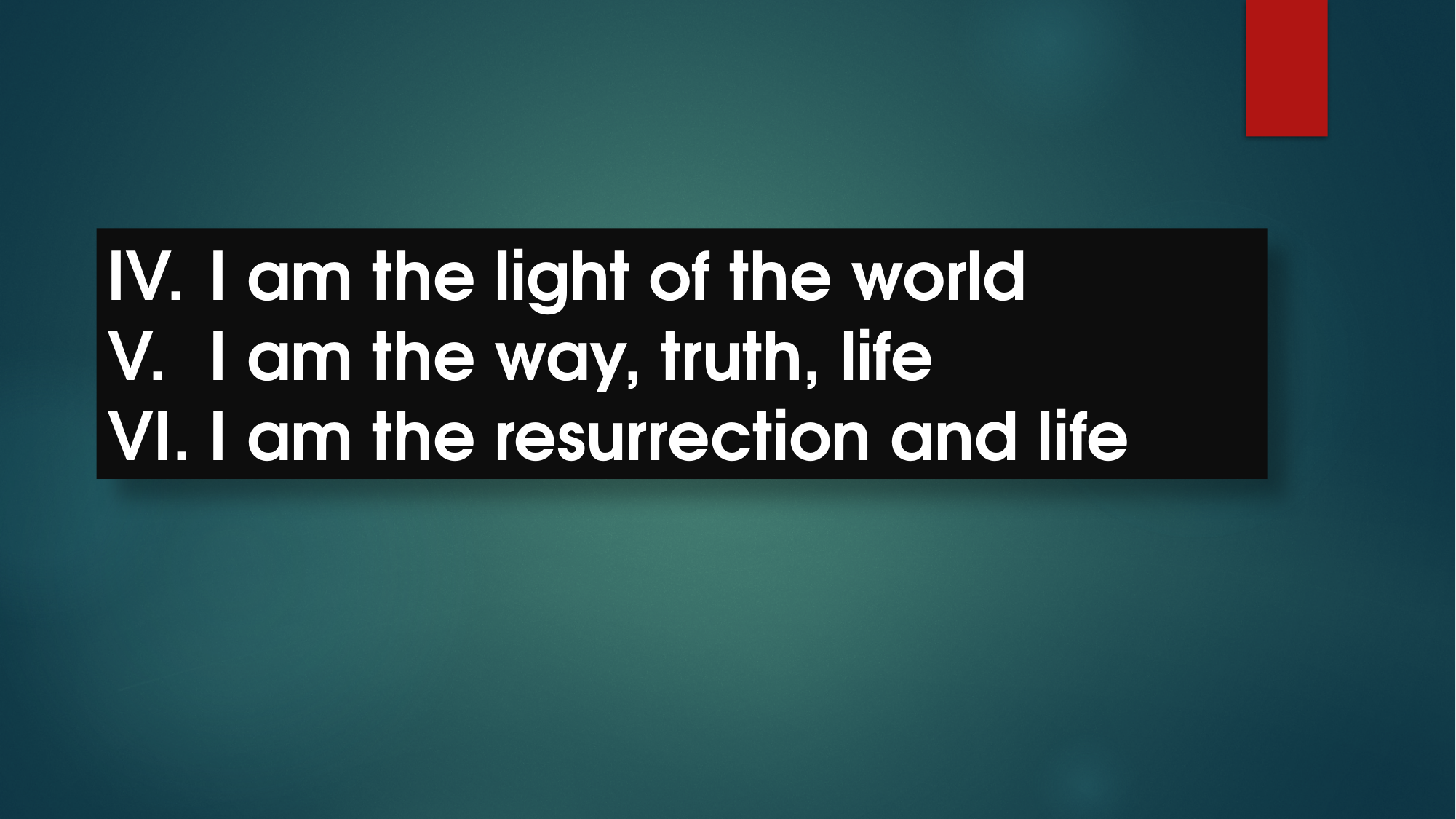

I am the light of the world
I am the way, truth, life
I am the resurrection and life